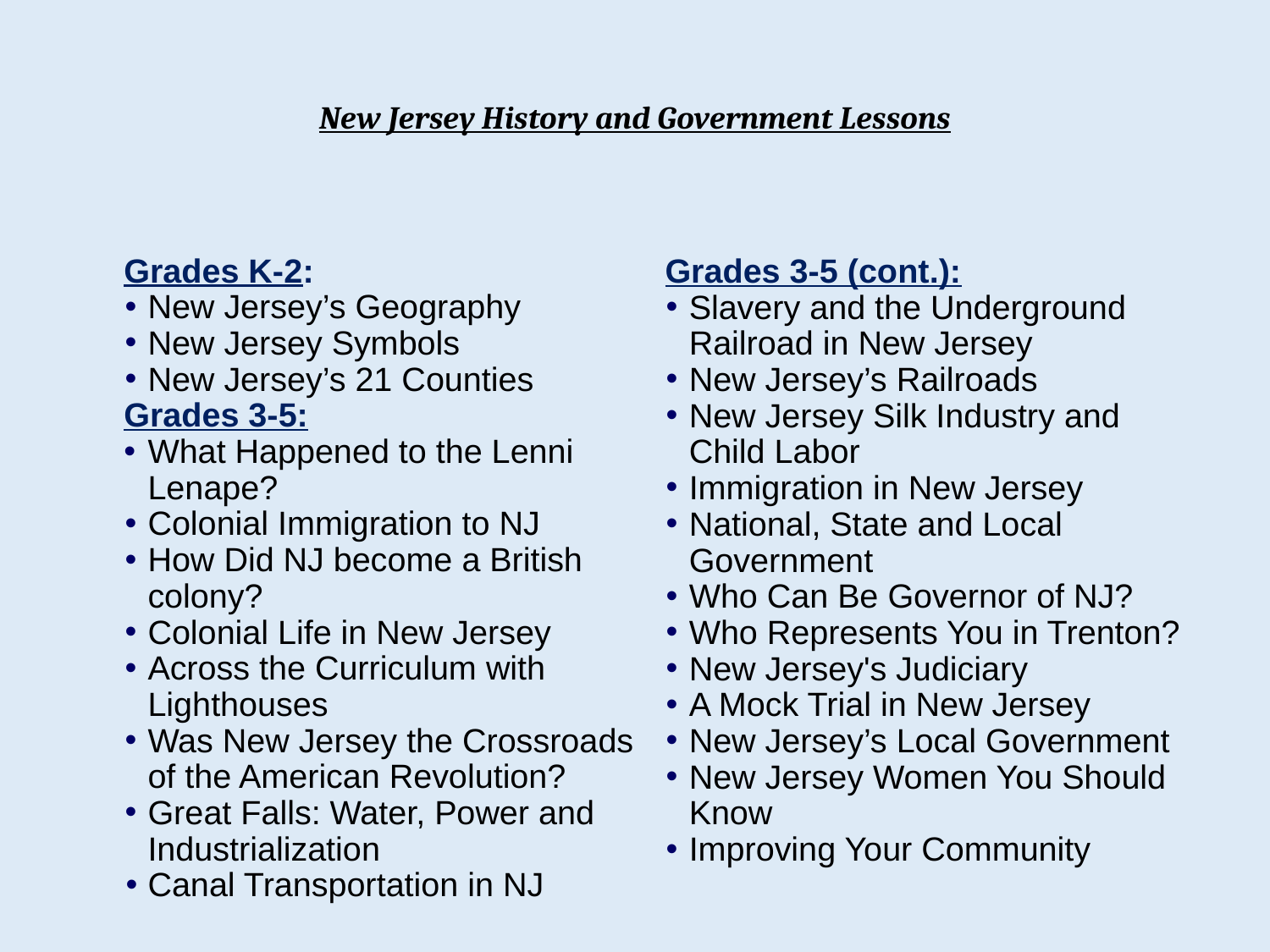

# New Jersey History and Government Lessons
Grades 3-5 (cont.):
Slavery and the Underground Railroad in New Jersey
New Jersey’s Railroads
New Jersey Silk Industry and Child Labor
Immigration in New Jersey
National, State and Local Government
Who Can Be Governor of NJ?
Who Represents You in Trenton?
New Jersey's Judiciary
A Mock Trial in New Jersey
New Jersey’s Local Government
New Jersey Women You Should Know
Improving Your Community
Grades K-2:
New Jersey’s Geography
New Jersey Symbols
New Jersey’s 21 Counties
Grades 3-5:
What Happened to the Lenni Lenape?
Colonial Immigration to NJ
How Did NJ become a British colony?
Colonial Life in New Jersey
Across the Curriculum with Lighthouses
Was New Jersey the Crossroads of the American Revolution?
Great Falls: Water, Power and Industrialization
Canal Transportation in NJ